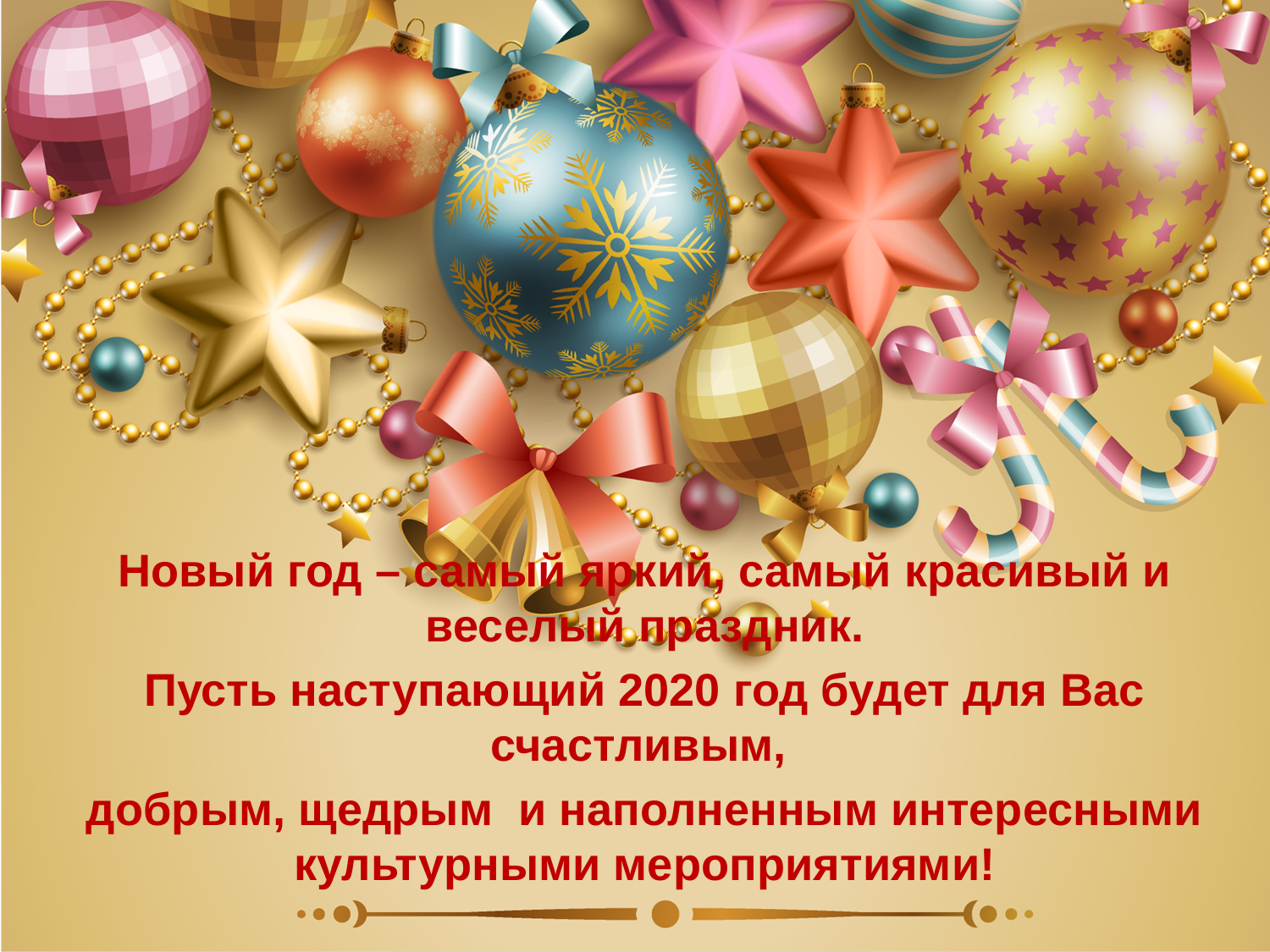

Новый год – самый яркий, самый красивый и веселый праздник.
Пусть наступающий 2020 год будет для Вас счастливым,
добрым, щедрым  и наполненным интересными культурными мероприятиями!